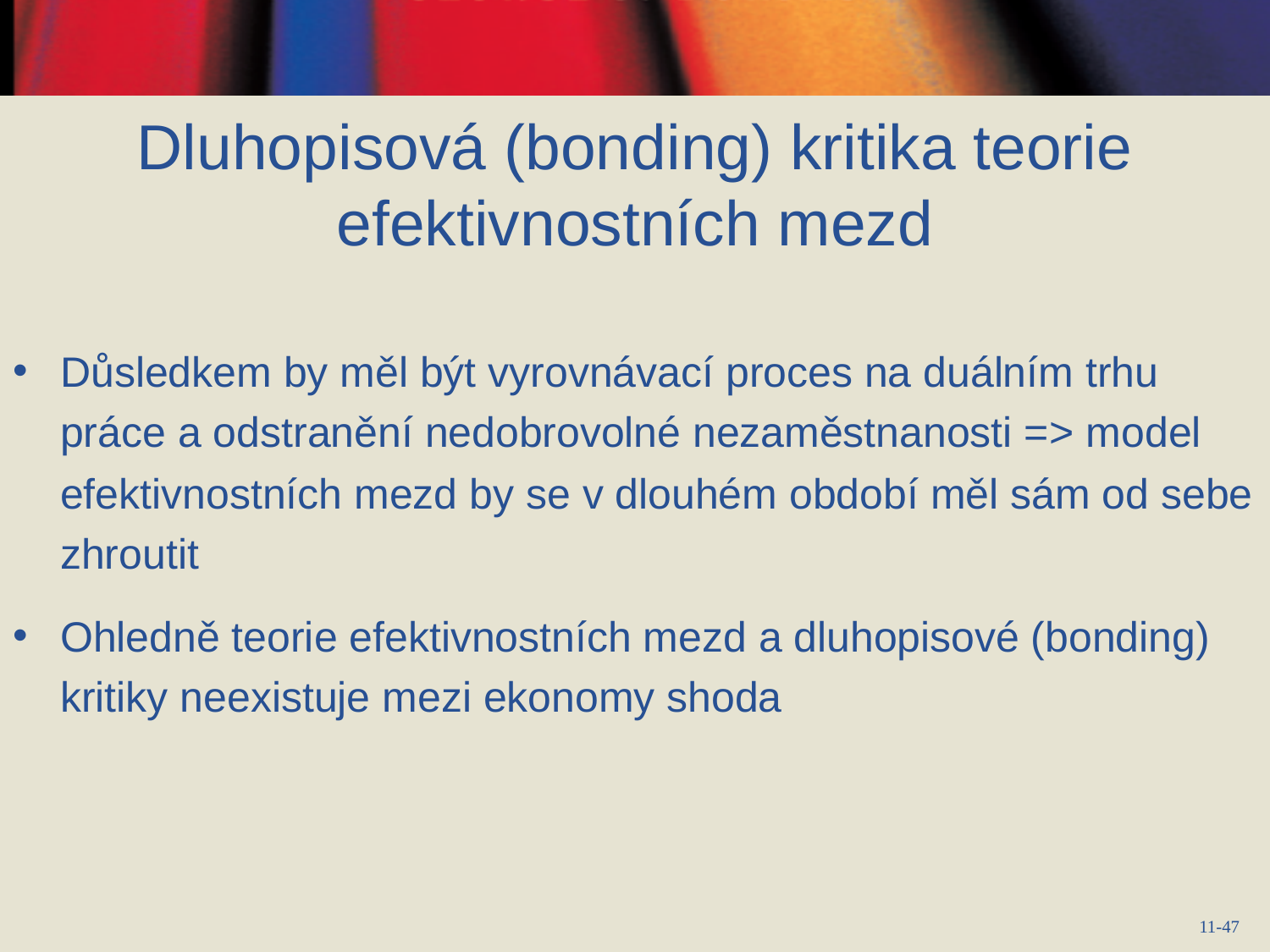

# Dluhopisová (bonding) kritika teorie efektivnostních mezd
Důsledkem by měl být vyrovnávací proces na duálním trhu práce a odstranění nedobrovolné nezaměstnanosti => model efektivnostních mezd by se v dlouhém období měl sám od sebe zhroutit
Ohledně teorie efektivnostních mezd a dluhopisové (bonding) kritiky neexistuje mezi ekonomy shoda